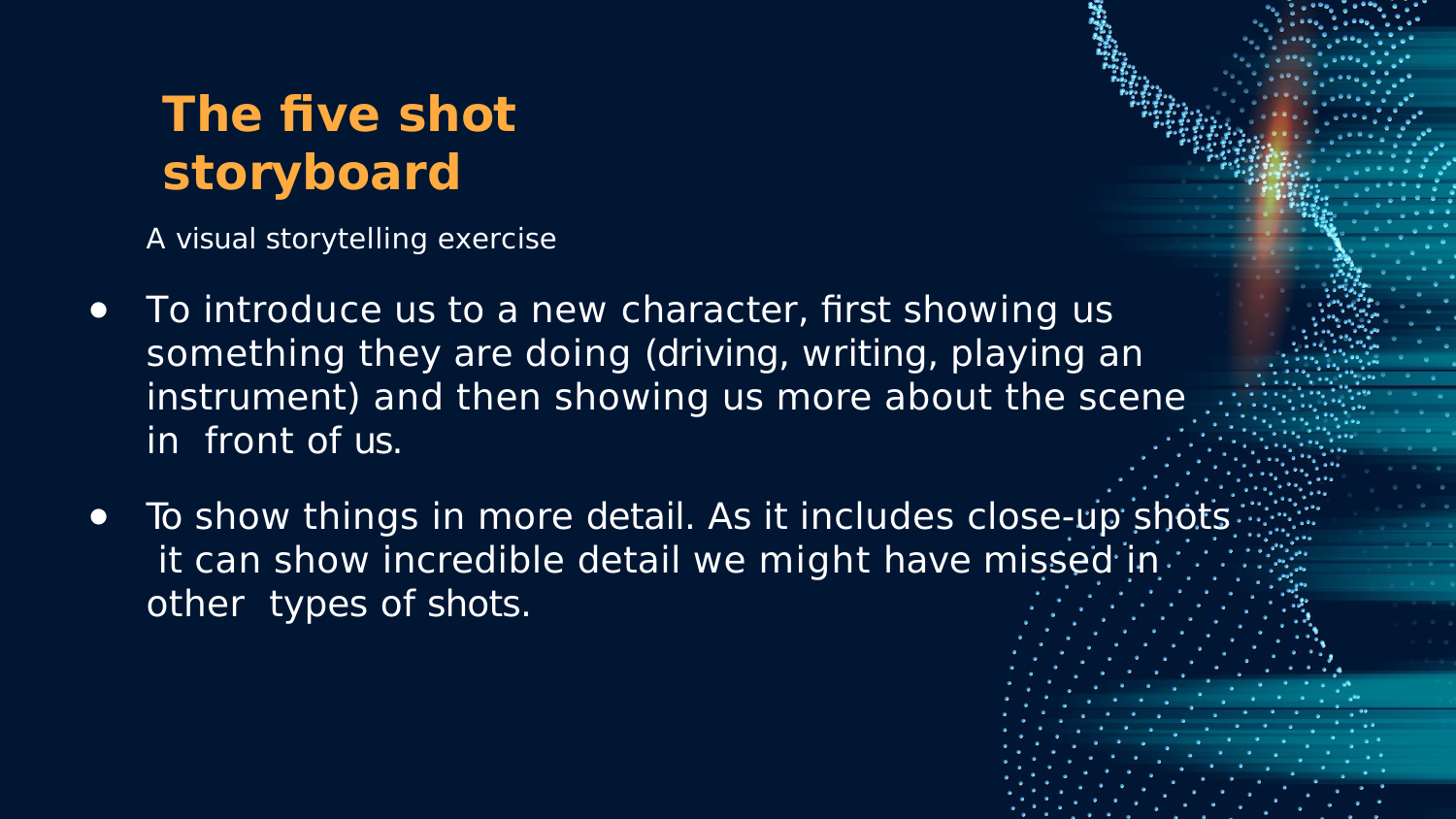

# The ﬁve shot storyboard
A visual storytelling exercise

To introduce us to a new character, ﬁrst showing us  something they are doing (driving, writing, playing an  instrument) and then showing us more about the scene in  front of us.
To show things in more detail. As it includes close-up shots  it can show incredible detail we might have missed in other  types of shots.